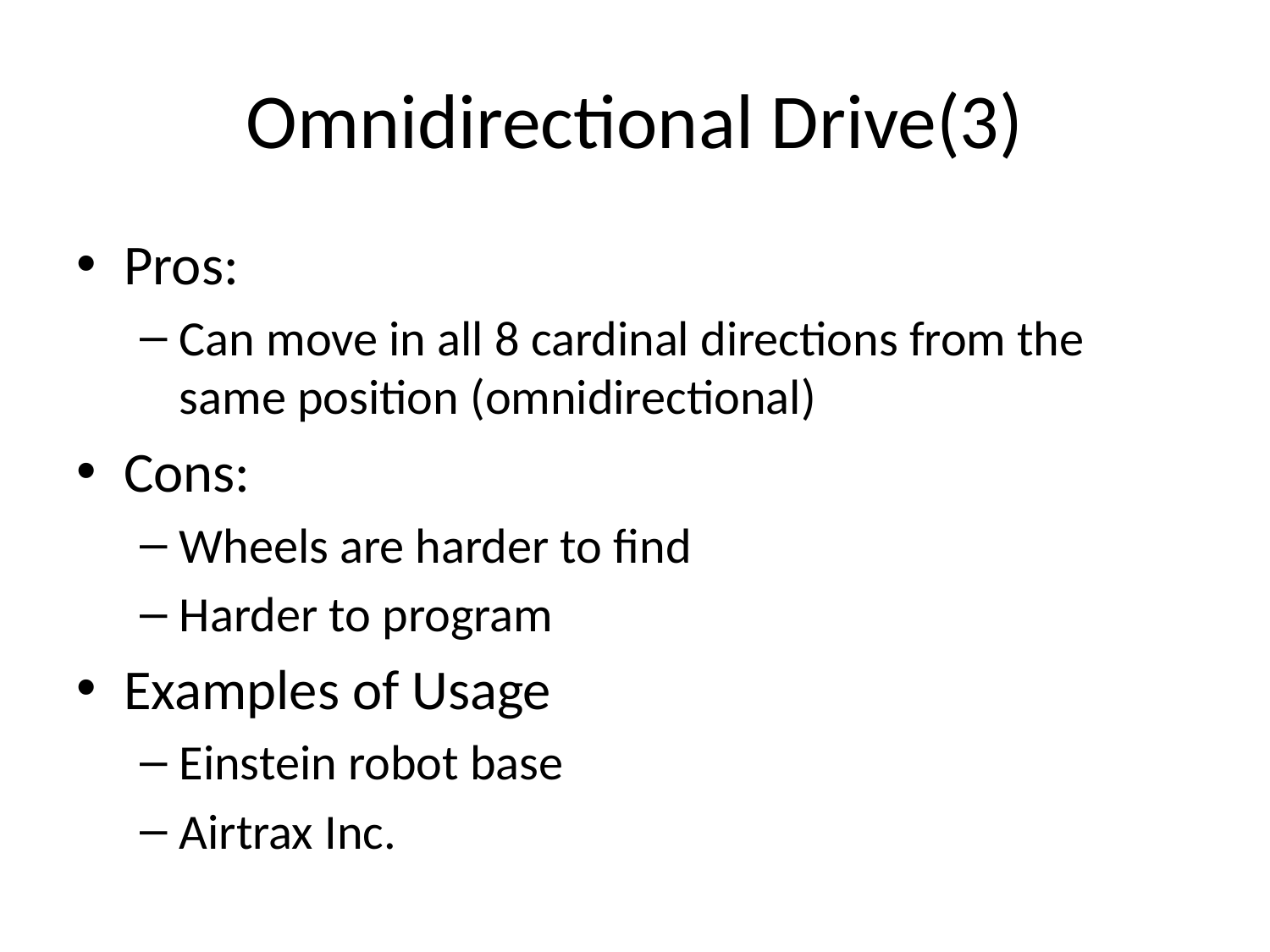

# Omnidirectional Drive(3)
Pros:
Can move in all 8 cardinal directions from the same position (omnidirectional)
Cons:
Wheels are harder to find
Harder to program
Examples of Usage
Einstein robot base
Airtrax Inc.